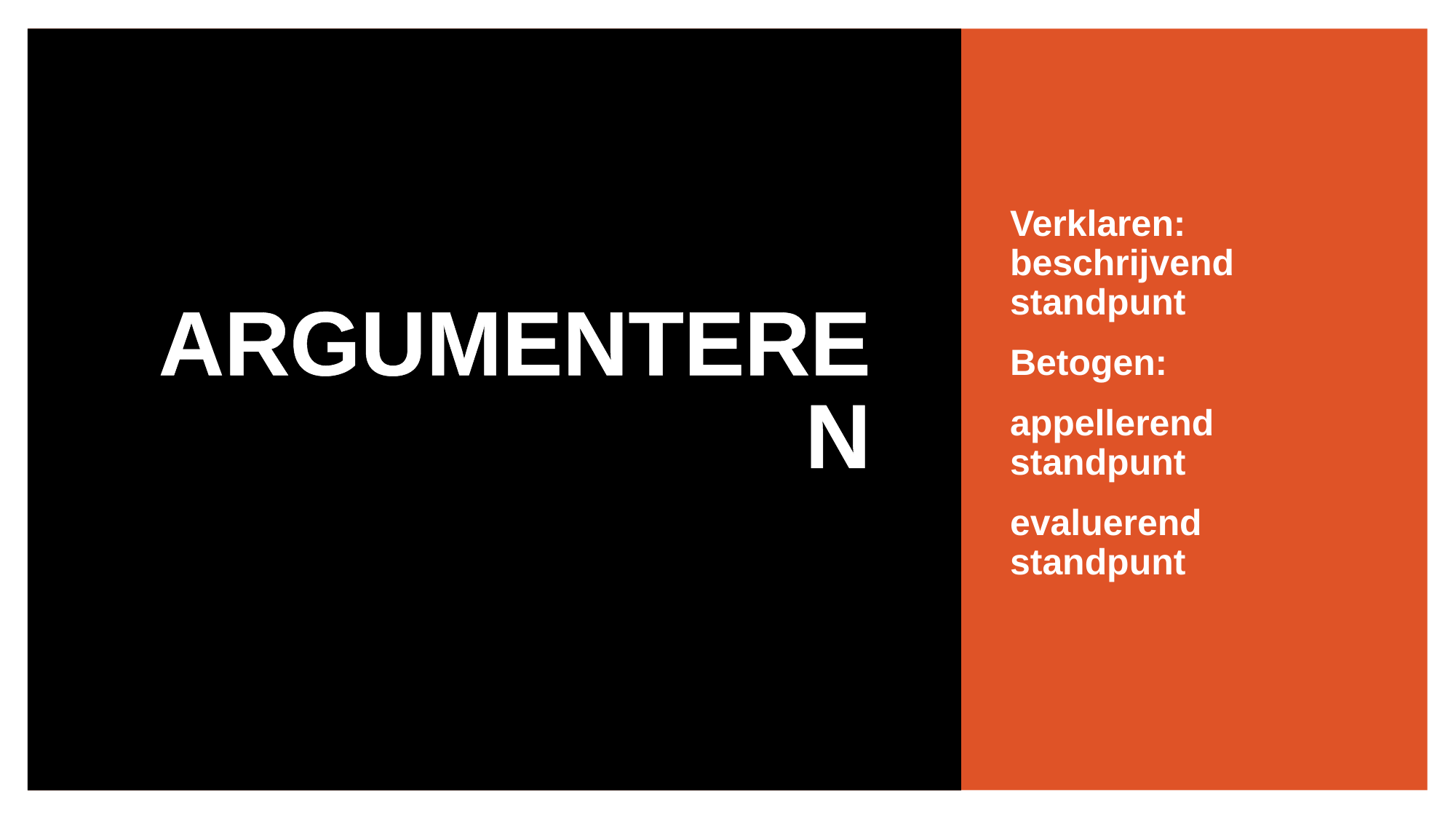

# Argumenteren
Verklaren: beschrijvend standpunt
Betogen:
appellerend standpunt
evaluerend
standpunt